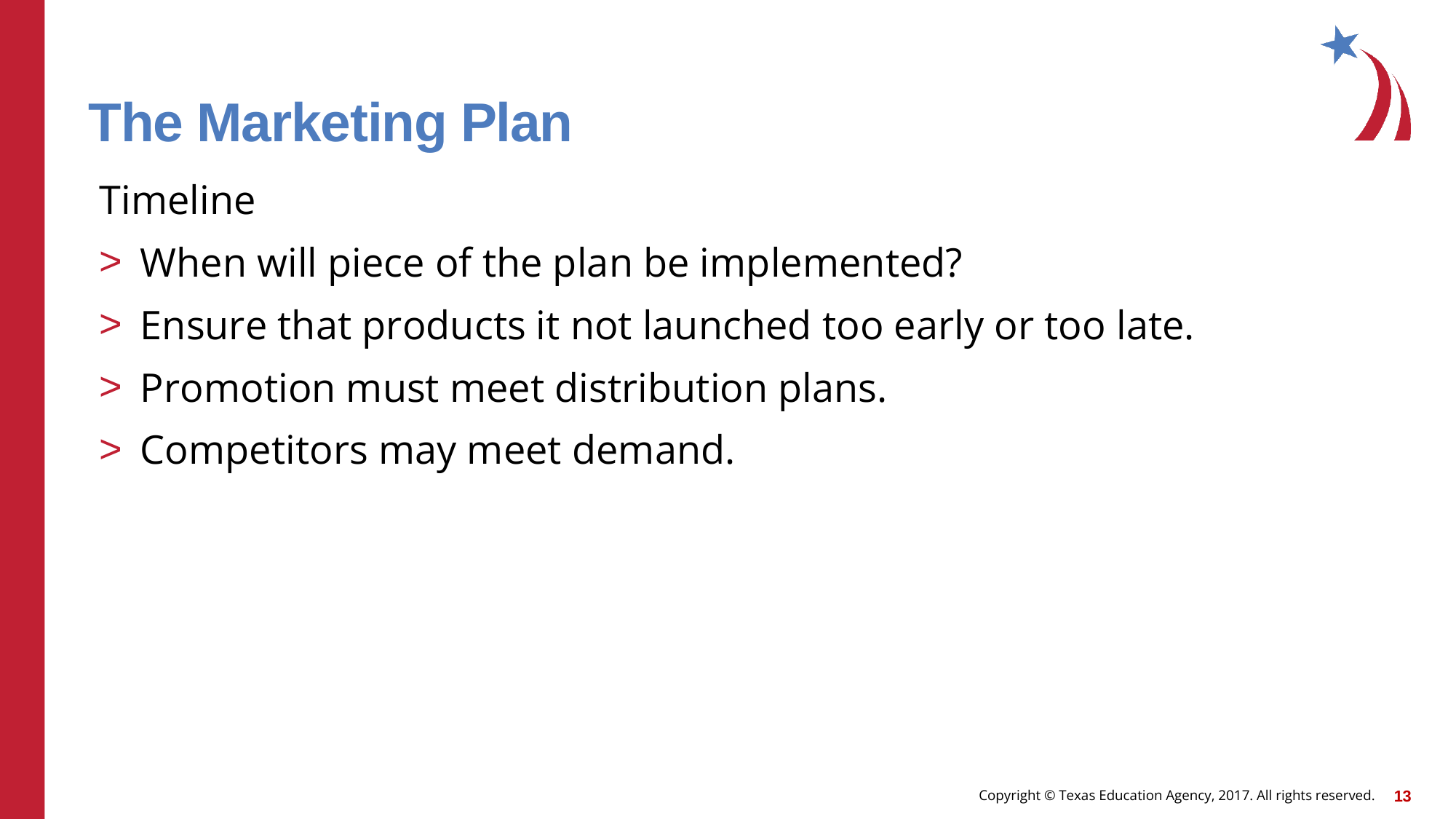

# The Marketing Plan
Timeline
When will piece of the plan be implemented?
Ensure that products it not launched too early or too late.
Promotion must meet distribution plans.
Competitors may meet demand.